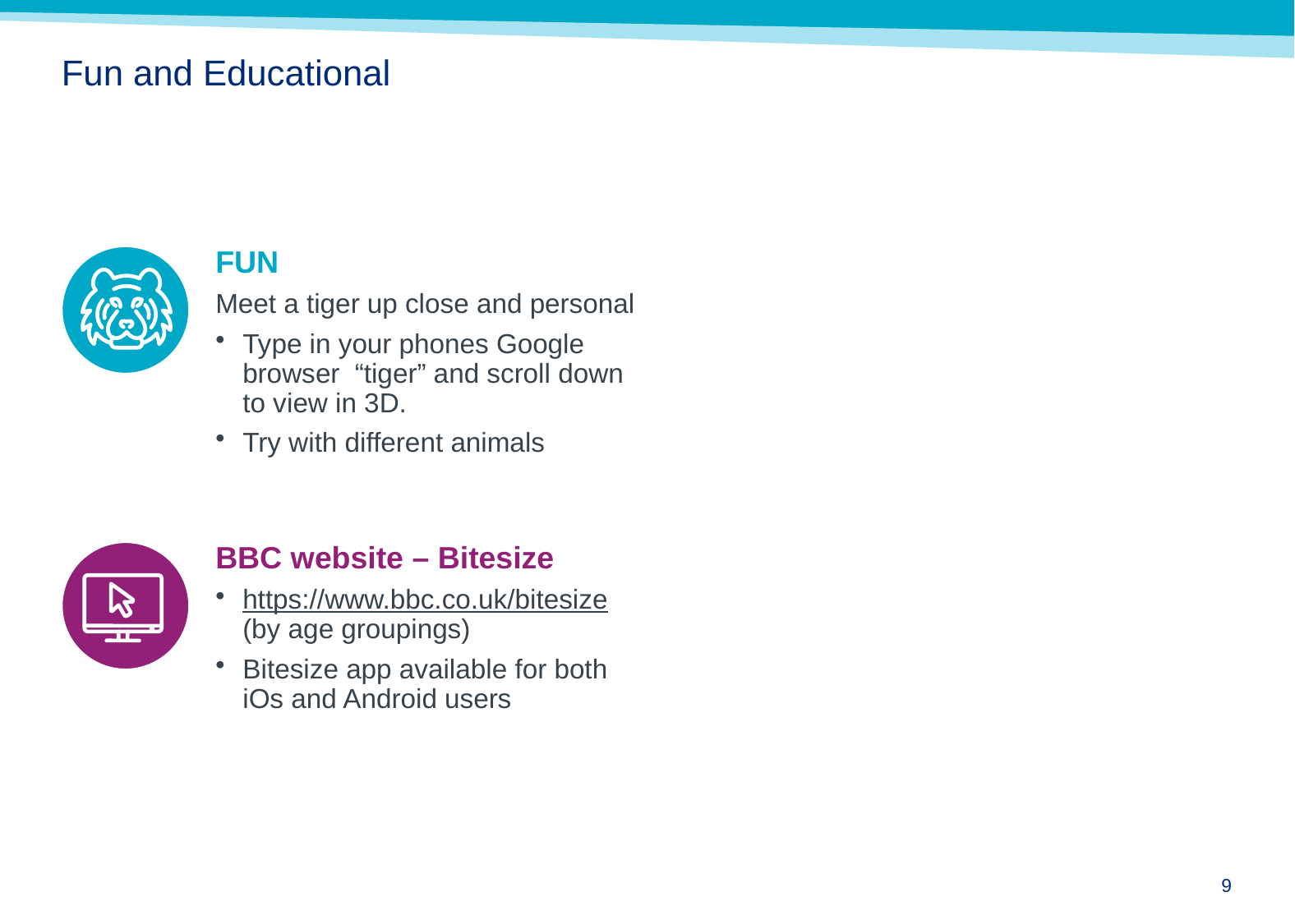

# Fun and Educational

FUN
Meet a tiger up close and personal
Type in your phones Google browser  “tiger” and scroll down to view in 3D.
Try with different animals

BBC website – Bitesize
https://www.bbc.co.uk/bitesize  (by age groupings)
Bitesize app available for both iOs and Android users

9
09 April 2020